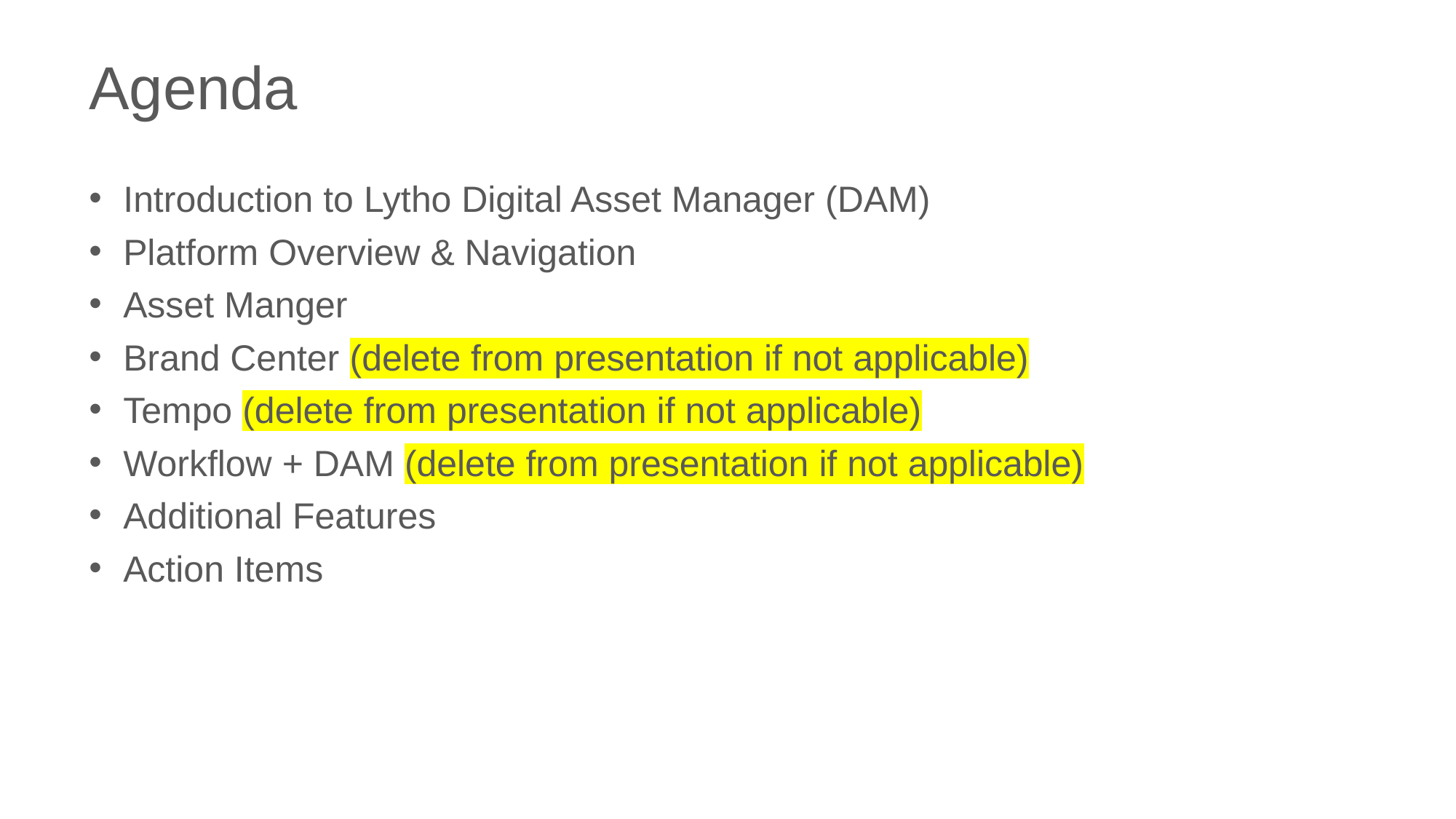

Agenda

Introduction to Lytho Digital Asset Manager (DAM)
Platform Overview & Navigation
Asset Manger
Brand Center (delete from presentation if not applicable)
Tempo (delete from presentation if not applicable)
Workflow + DAM (delete from presentation if not applicable)
Additional Features
Action Items